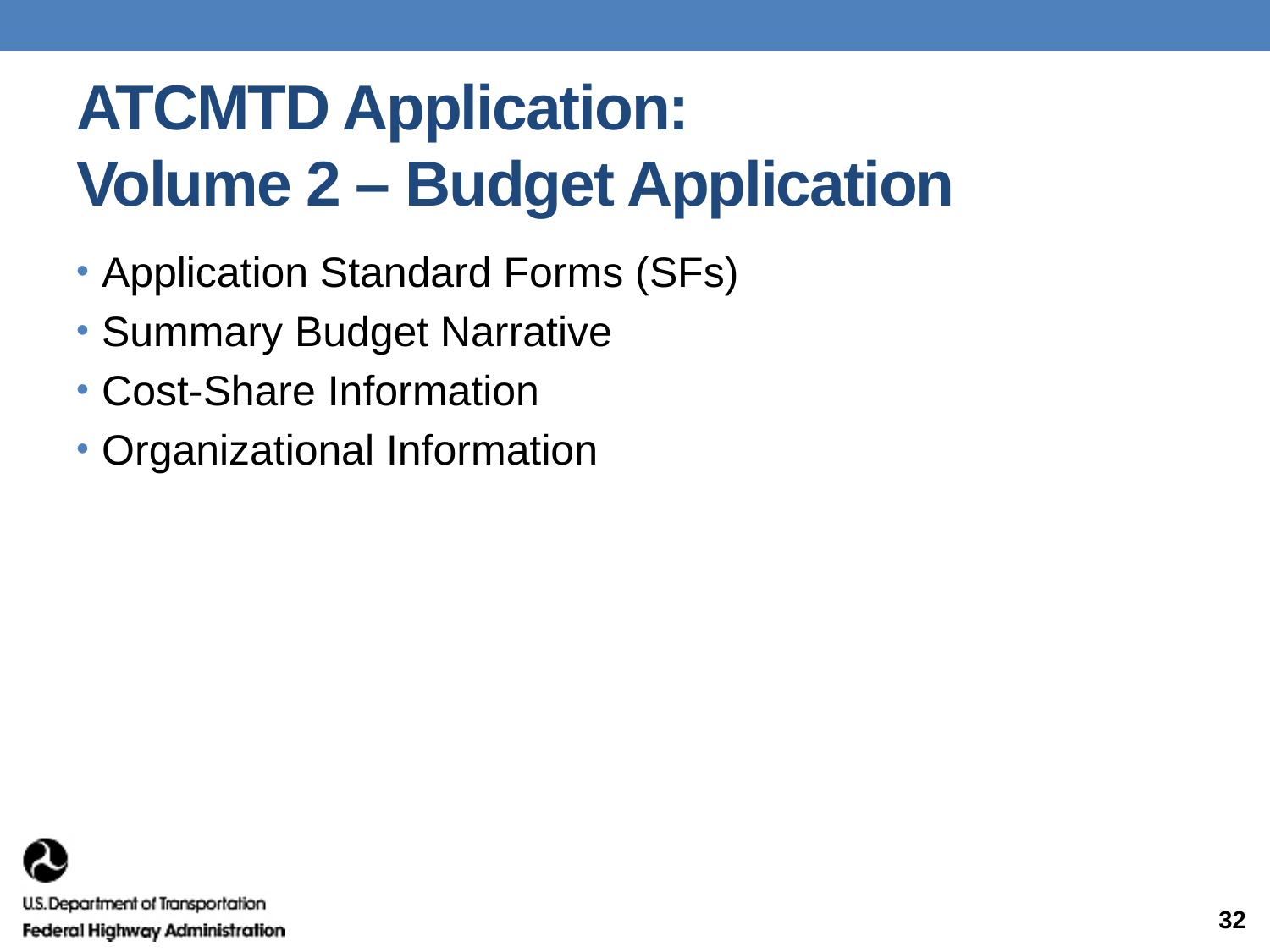

# ATCMTD Application: Volume 2 – Budget Application
Application Standard Forms (SFs)
Summary Budget Narrative
Cost-Share Information
Organizational Information

32